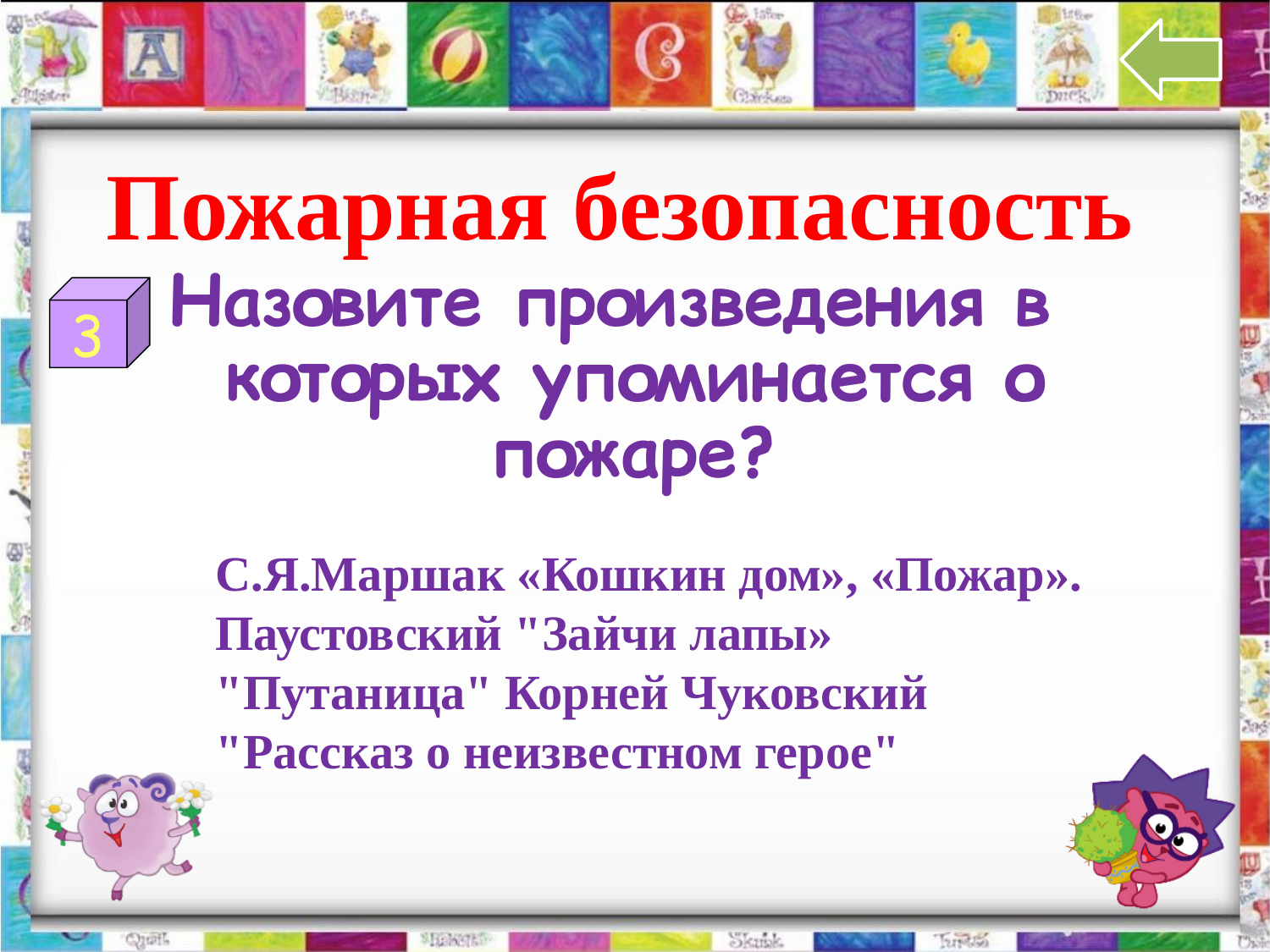

Пожарная безопасность
Назовите произведения в которых упоминается о пожаре?
3
С.Я.Маршак «Кошкин дом», «Пожар».
Паустовский "Зайчи лапы»
"Путаница" Корней Чуковский
"Рассказ о неизвестном герое"